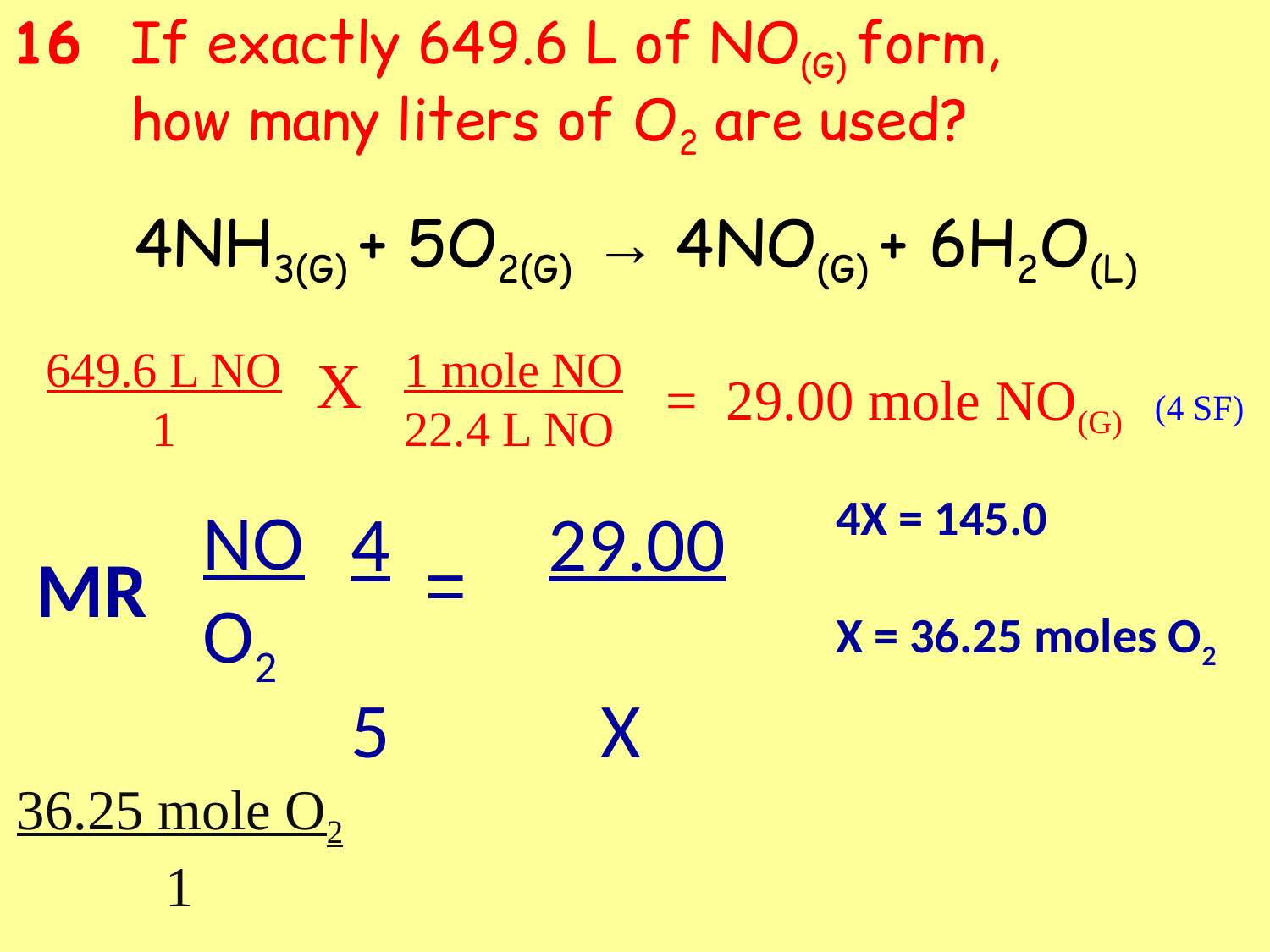

16  If exactly 649.6 L of NO(G) form,
       how many liters of O2 are used?

4NH3(G) + 5O2(G)  → 4NO(G) + 6H2O(L)

649.6 L NO
1
1 mole NO
22.4 L NO
X
=  29.00 mole NO(G)   (4 SF)
4X = 145.0

X = 36.25 moles O2
NO
O2
4         29.00
5            X
MR
=
36.25 mole O2
1